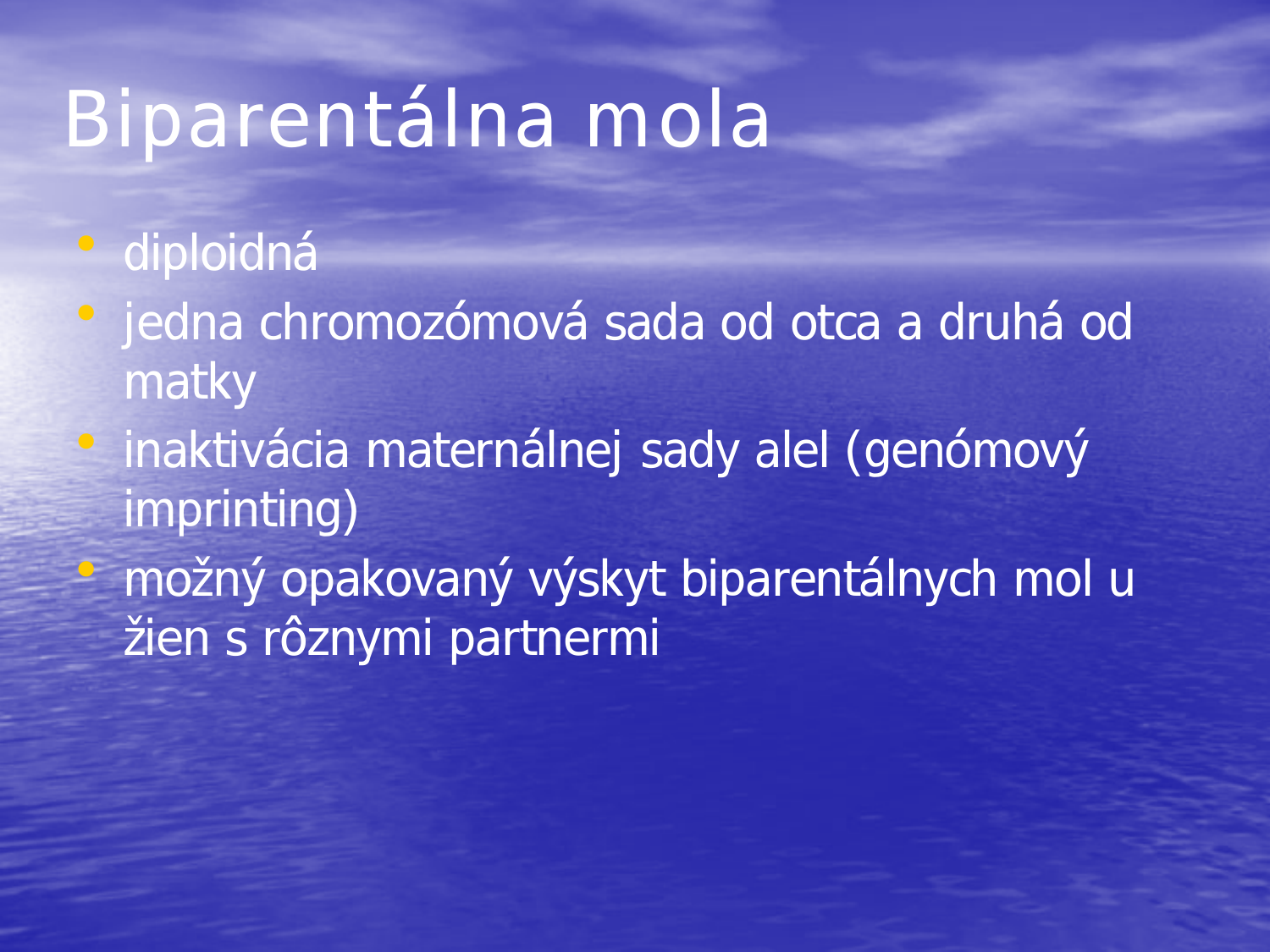

Biparentálna mola
diploidná
jedna chromozómová sada od otca a druhá od matky
inaktivácia maternálnej sady alel (genómový imprinting)
možný opakovaný výskyt biparentálnych mol u žien s rôznymi partnermi